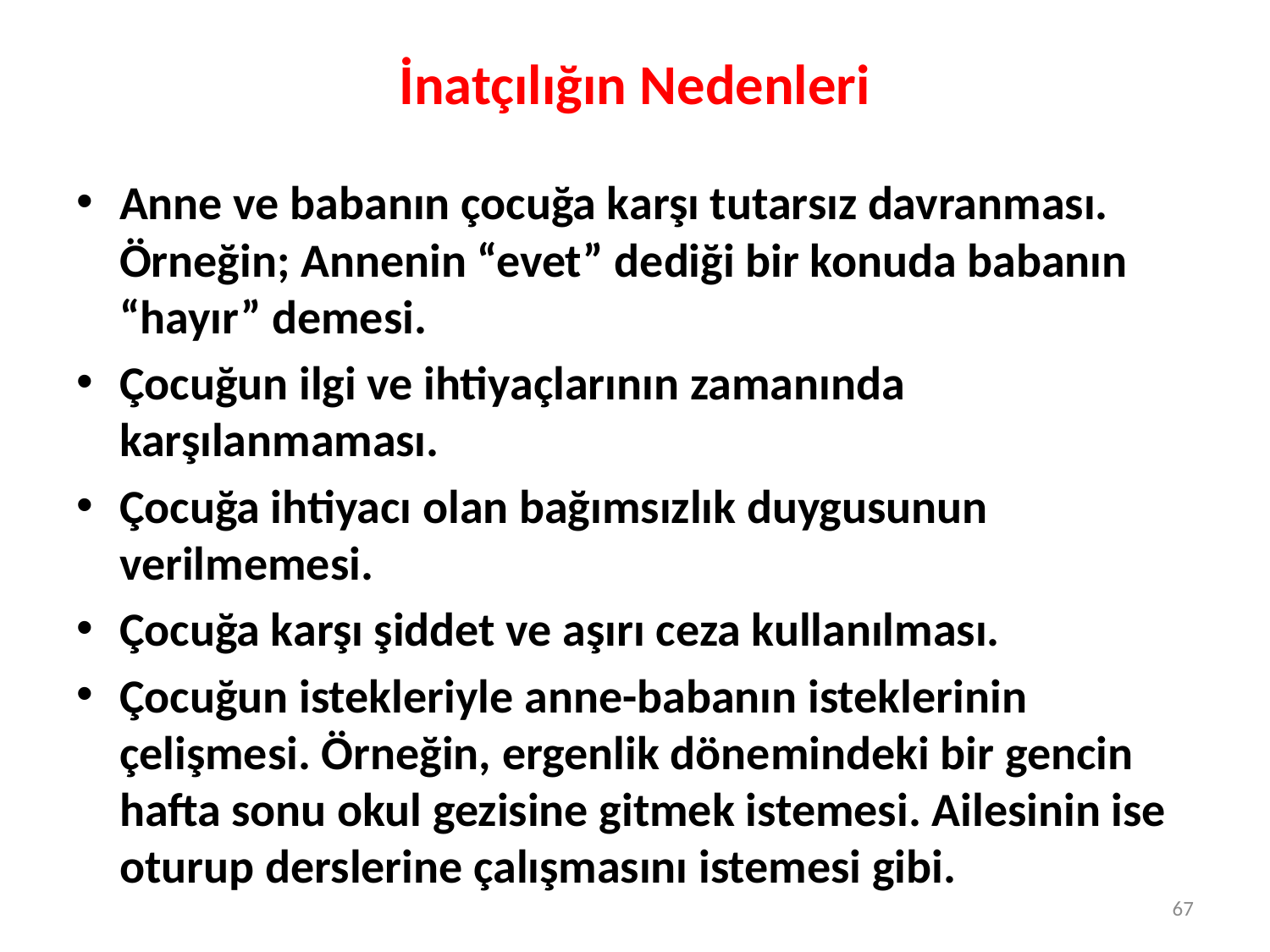

# İnatçılığın Nedenleri
Anne ve babanın çocuğa karşı tutarsız davranması. Örneğin; Annenin “evet” dediği bir konuda babanın “hayır” demesi.
Çocuğun ilgi ve ihtiyaçlarının zamanında karşılanmaması.
Çocuğa ihtiyacı olan bağımsızlık duygusunun verilmemesi.
Çocuğa karşı şiddet ve aşırı ceza kullanılması.
Çocuğun istekleriyle anne-babanın isteklerinin çelişmesi. Örneğin, ergenlik dönemindeki bir gencin hafta sonu okul gezisine gitmek istemesi. Ailesinin ise oturup derslerine çalışmasını istemesi gibi.

67